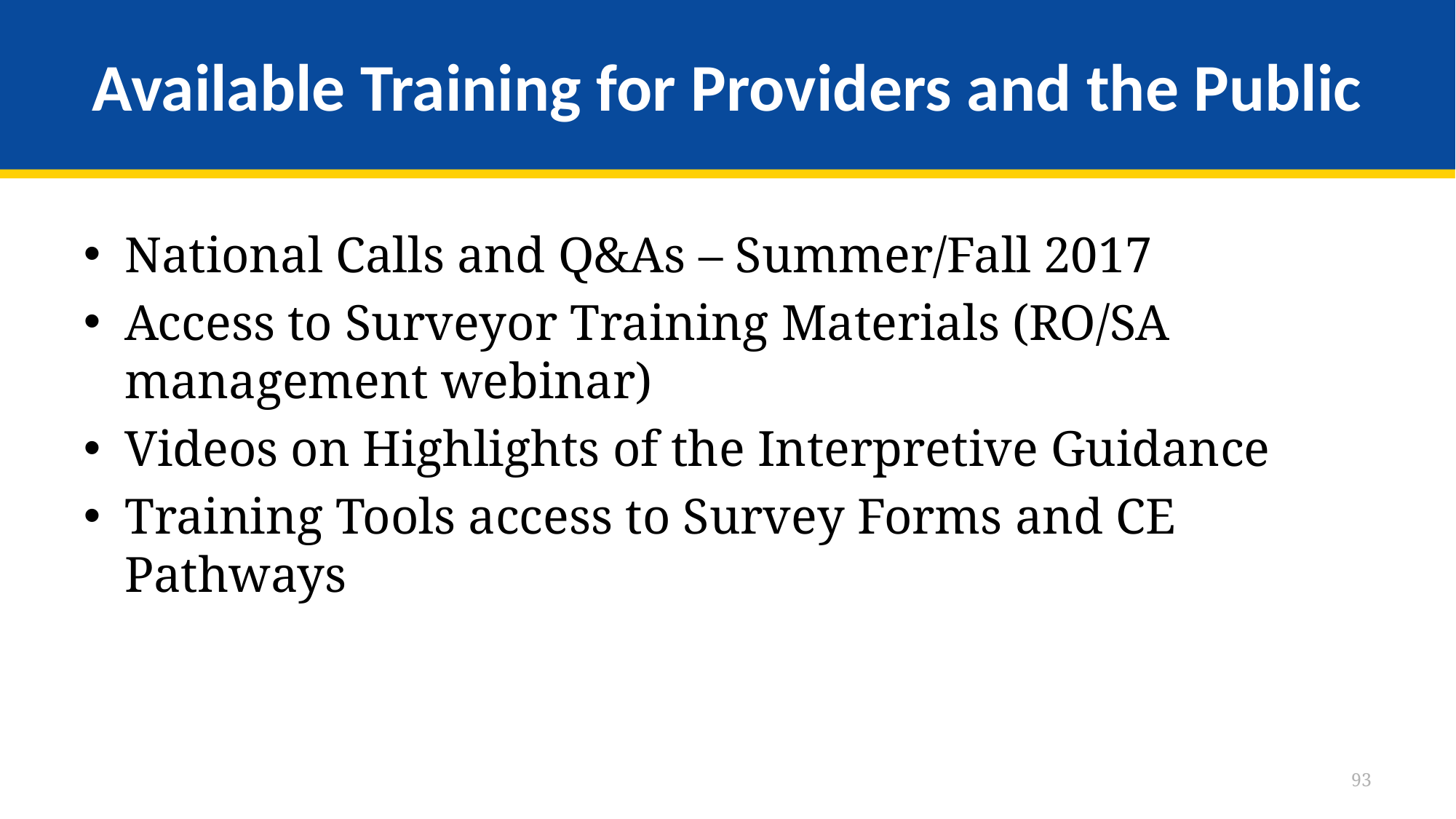

# Available Training for Providers and the Public
National Calls and Q&As – Summer/Fall 2017
Access to Surveyor Training Materials (RO/SA management webinar)
Videos on Highlights of the Interpretive Guidance
Training Tools access to Survey Forms and CE Pathways
93